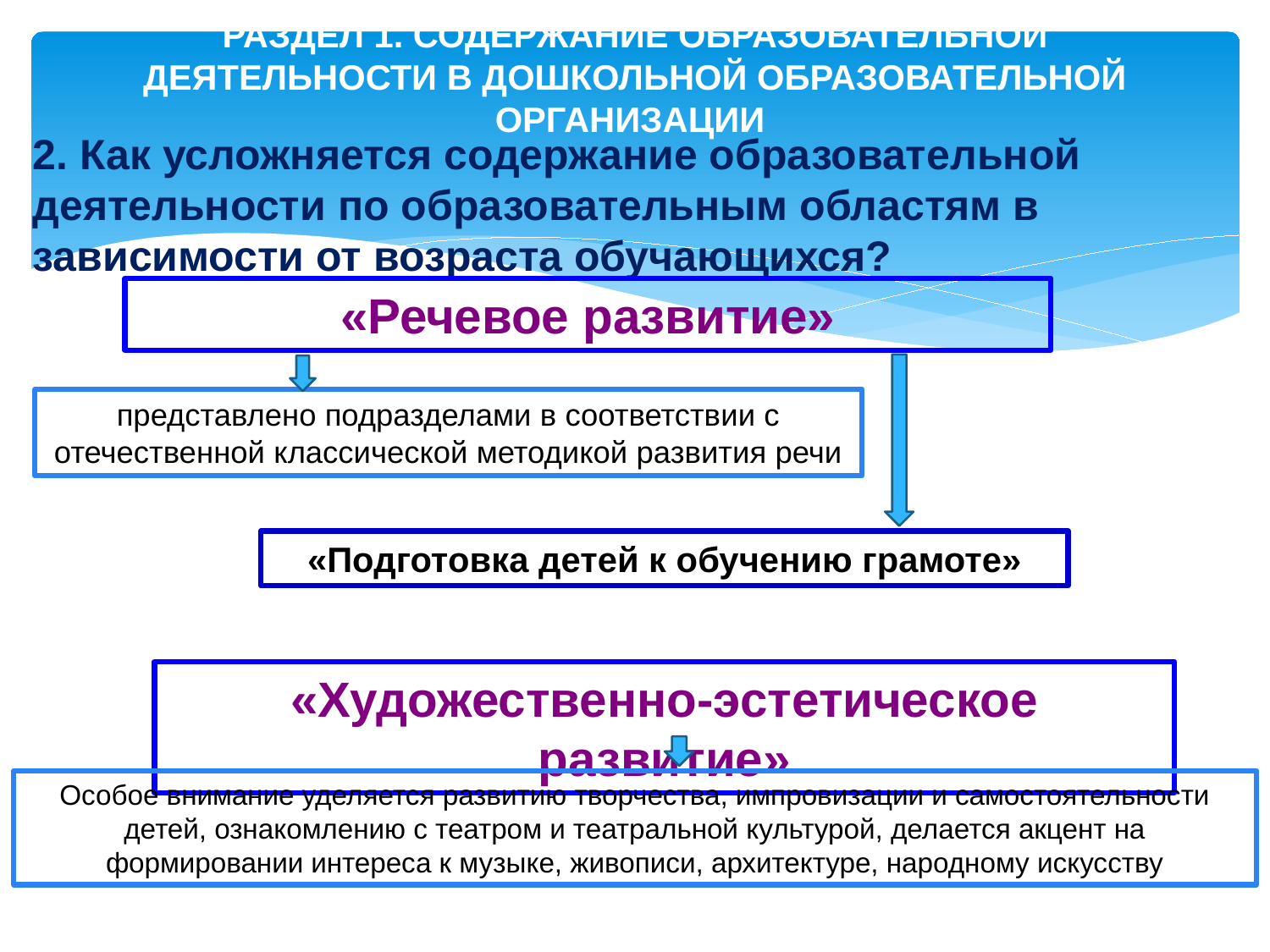

# РАЗДЕЛ 1. СОДЕРЖАНИЕ ОБРАЗОВАТЕЛЬНОЙ ДЕЯТЕЛЬНОСТИ В ДОШКОЛЬНОЙ ОБРАЗОВАТЕЛЬНОЙ ОРГАНИЗАЦИИ
2. Как усложняется содержание образовательной деятельности по образовательным областям в зависимости от возраста обучающихся?
«Речевое развитие»

представлено подразделами в соответствии с отечественной классической методикой развития речи

«Подготовка детей к обучению грамоте»
«Художественно-эстетическое развитие»

Особое внимание уделяется развитию творчества, импровизации и самостоятельности детей, ознакомлению с театром и театральной культурой, делается акцент на формировании интереса к музыке, живописи, архитектуре, народному искусству